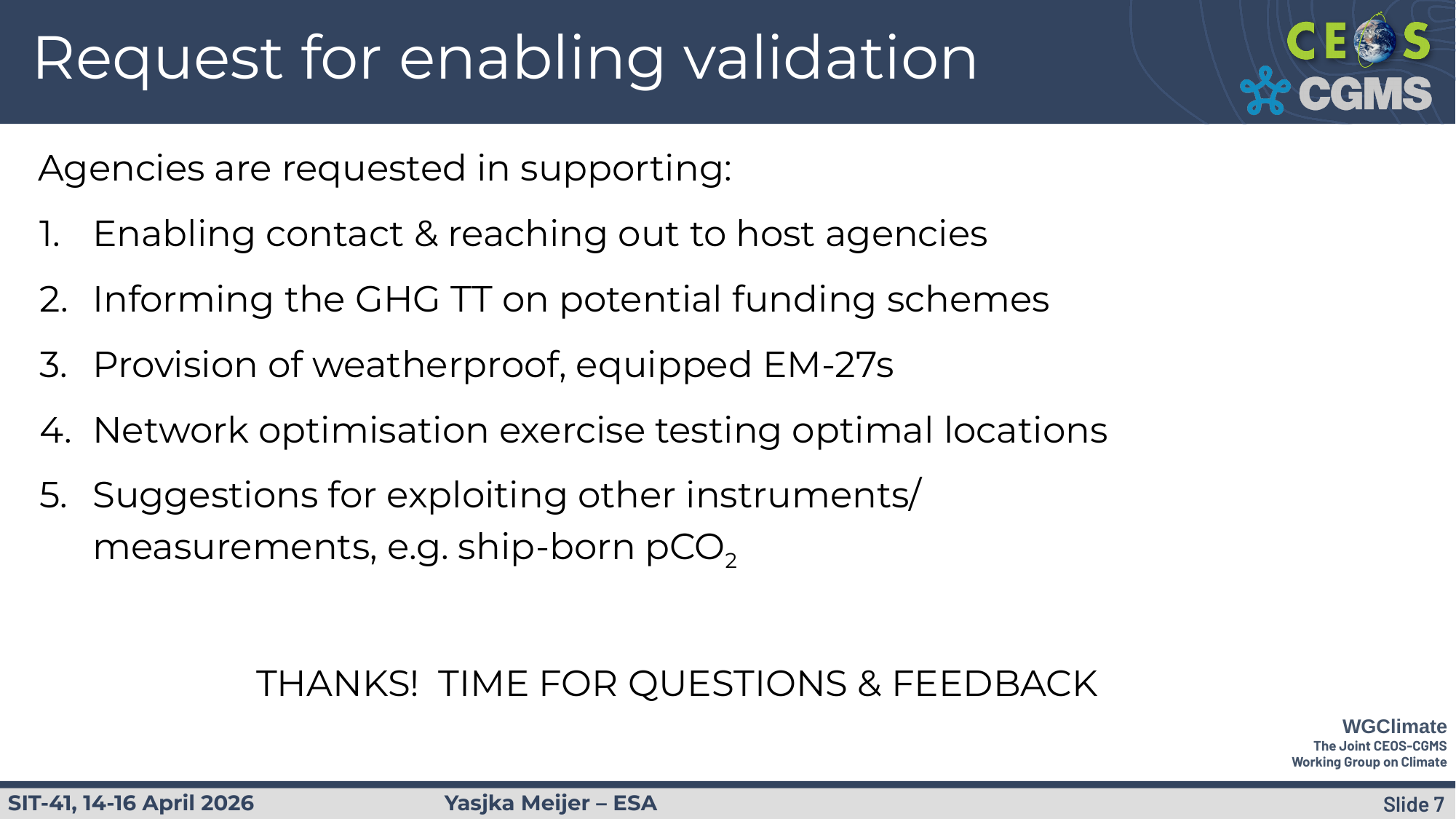

# Request for enabling validation
Agencies are requested in supporting:
Enabling contact & reaching out to host agencies
Informing the GHG TT on potential funding schemes
Provision of weatherproof, equipped EM-27s
Network optimisation exercise testing optimal locations
Suggestions for exploiting other instruments/ measurements, e.g. ship-born pCO2

		THANKS!  TIME FOR QUESTIONS & FEEDBACK